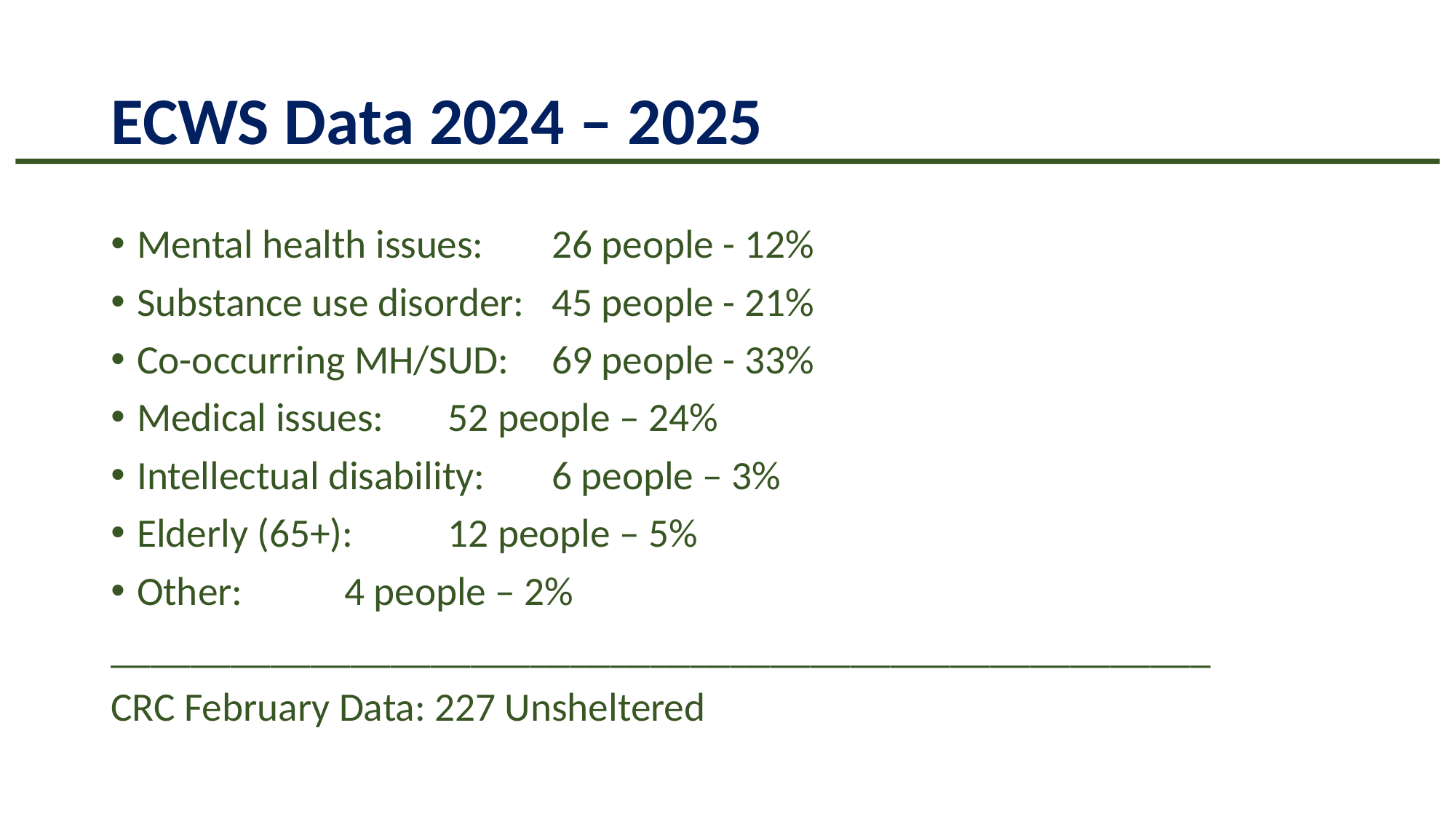

# ECWS Data 2024 – 2025

Mental health issues:		26 people - 12%
Substance use disorder:	45 people - 21%
Co-occurring MH/SUD:		69 people - 33%
Medical issues:			52 people – 24%
Intellectual disability:		6 people – 3%
Elderly (65+):			12 people – 5%
Other: 				4 people – 2%
_______________________________________________________
CRC February Data: 227 Unsheltered